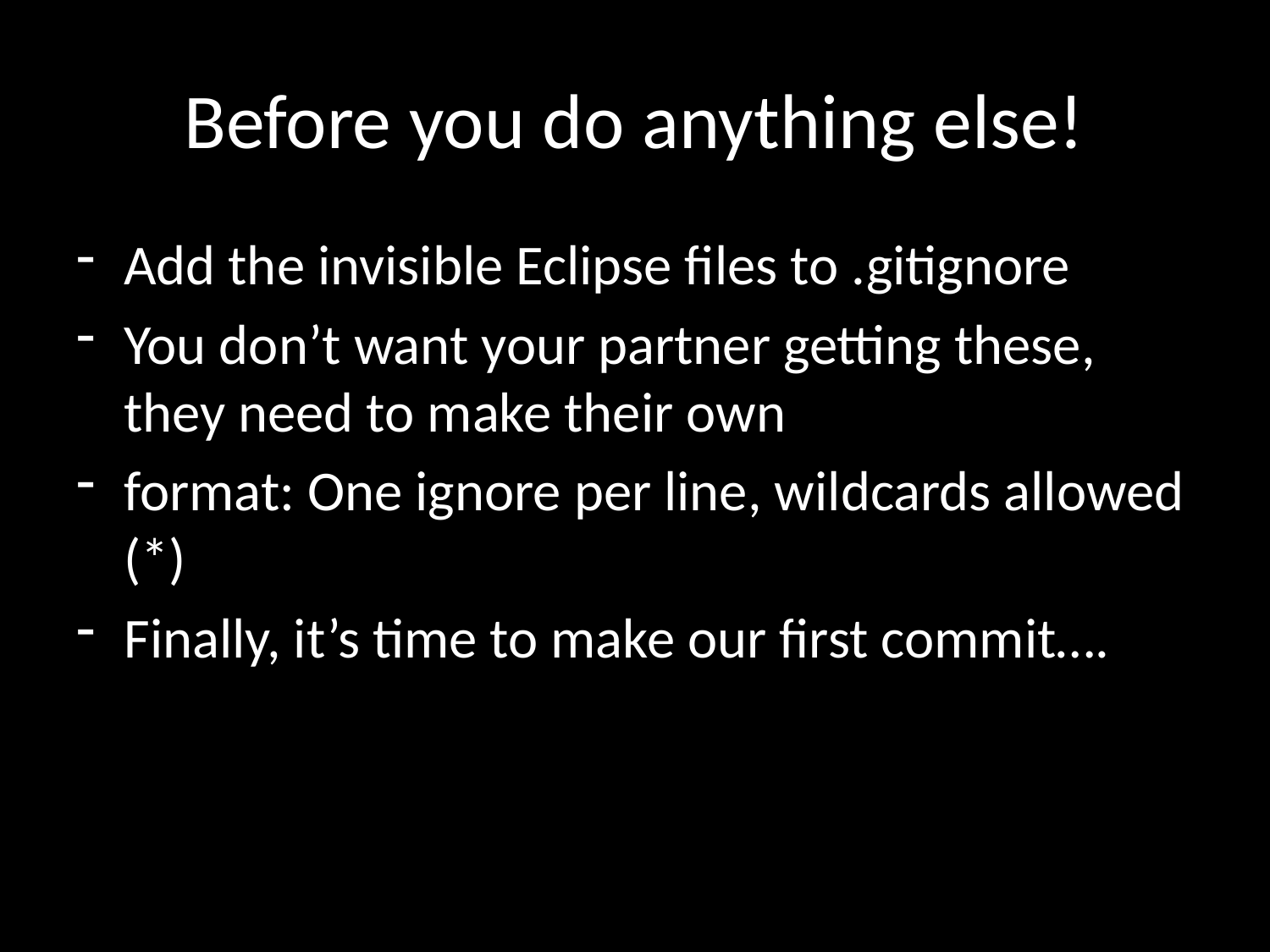

# Before you do anything else!
Add the invisible Eclipse files to .gitignore
You don’t want your partner getting these, they need to make their own
format: One ignore per line, wildcards allowed (*)
Finally, it’s time to make our first commit….